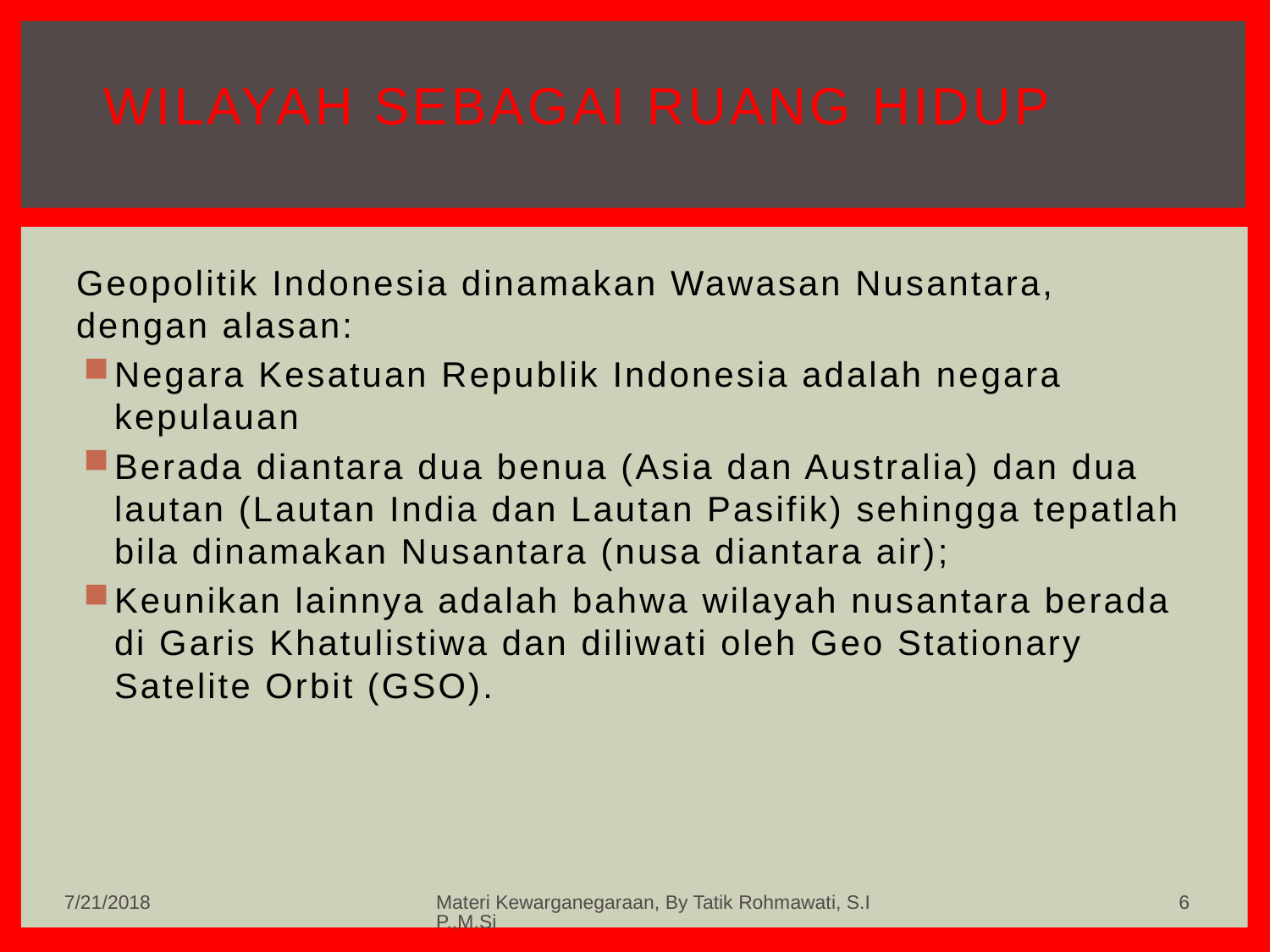

# WILAYAH SEBAGAI RUANG HIDUP
Geopolitik Indonesia dinamakan Wawasan Nusantara, dengan alasan:
Negara Kesatuan Republik Indonesia adalah negara kepulauan
Berada diantara dua benua (Asia dan Australia) dan dua lautan (Lautan India dan Lautan Pasifik) sehingga tepatlah bila dinamakan Nusantara (nusa diantara air);
Keunikan lainnya adalah bahwa wilayah nusantara berada di Garis Khatulistiwa dan diliwati oleh Geo Stationary Satelite Orbit (GSO).

6
7/21/2018
Materi Kewarganegaraan, By Tatik Rohmawati, S.IP.,M.Si